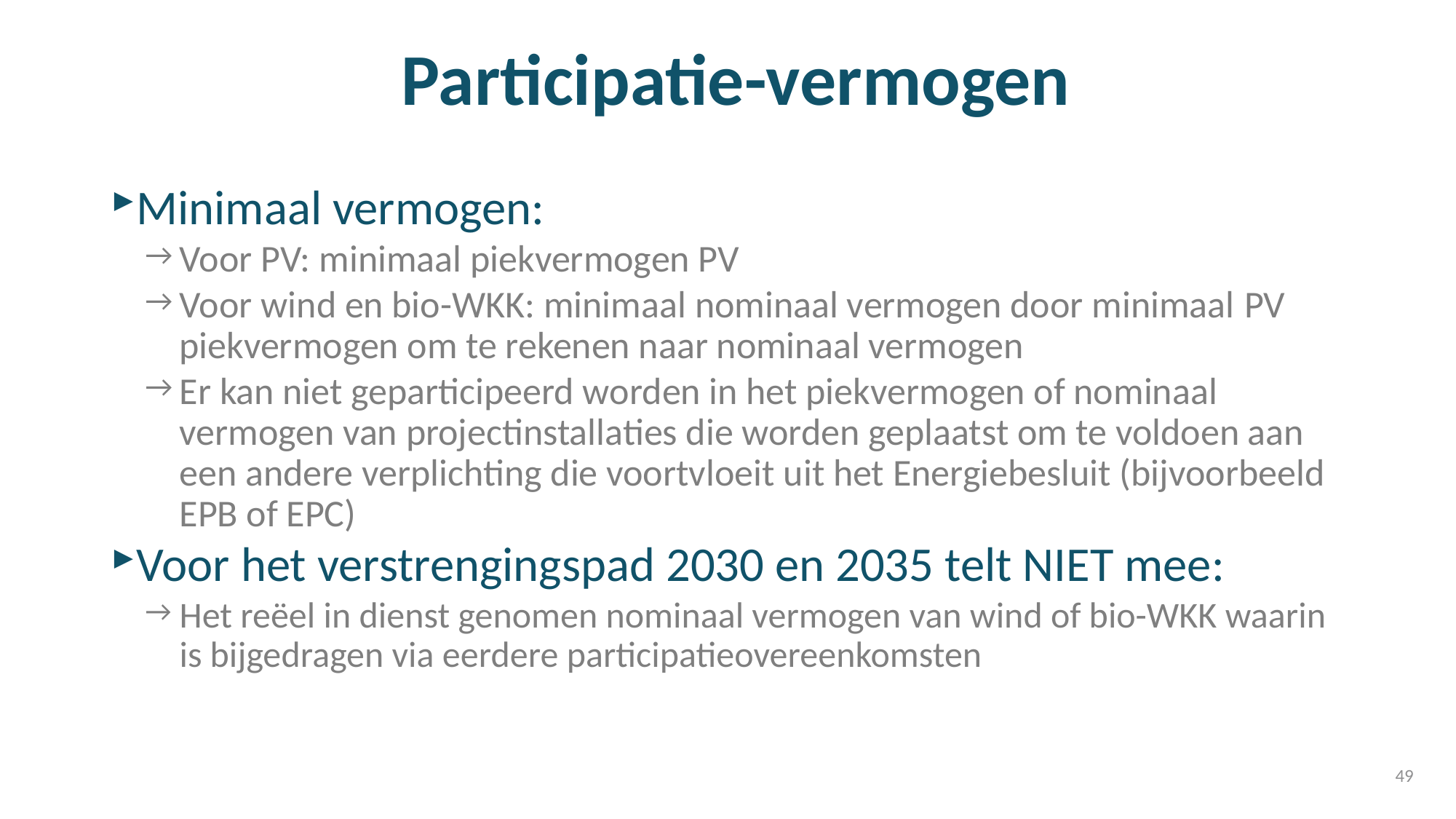

# Participatie-vermogen
Minimaal vermogen:
Voor PV: minimaal piekvermogen PV
Voor wind en bio-WKK: minimaal nominaal vermogen door minimaal PV piekvermogen om te rekenen naar nominaal vermogen
Er kan niet geparticipeerd worden in het piekvermogen of nominaal vermogen van projectinstallaties die worden geplaatst om te voldoen aan een andere verplichting die voortvloeit uit het Energiebesluit (bijvoorbeeld EPB of EPC)
Voor het verstrengingspad 2030 en 2035 telt NIET mee:
Het reëel in dienst genomen nominaal vermogen van wind of bio-WKK waarin is bijgedragen via eerdere participatieovereenkomsten

49